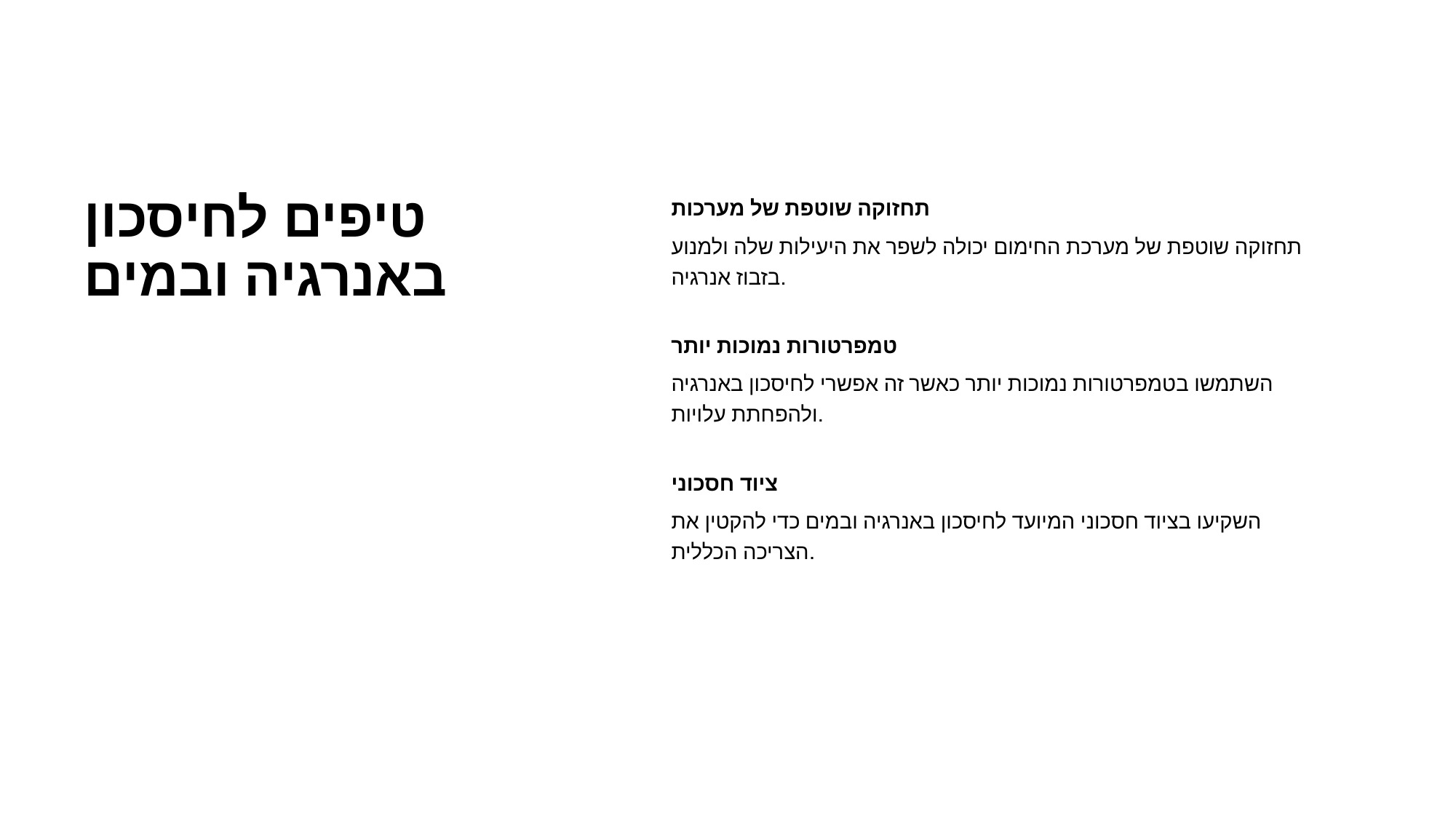

# טיפים לחיסכון באנרגיה ובמים
תחזוקה שוטפת של מערכות
תחזוקה שוטפת של מערכת החימום יכולה לשפר את היעילות שלה ולמנוע בזבוז אנרגיה.
טמפרטורות נמוכות יותר
השתמשו בטמפרטורות נמוכות יותר כאשר זה אפשרי לחיסכון באנרגיה ולהפחתת עלויות.
ציוד חסכוני
השקיעו בציוד חסכוני המיועד לחיסכון באנרגיה ובמים כדי להקטין את הצריכה הכללית.